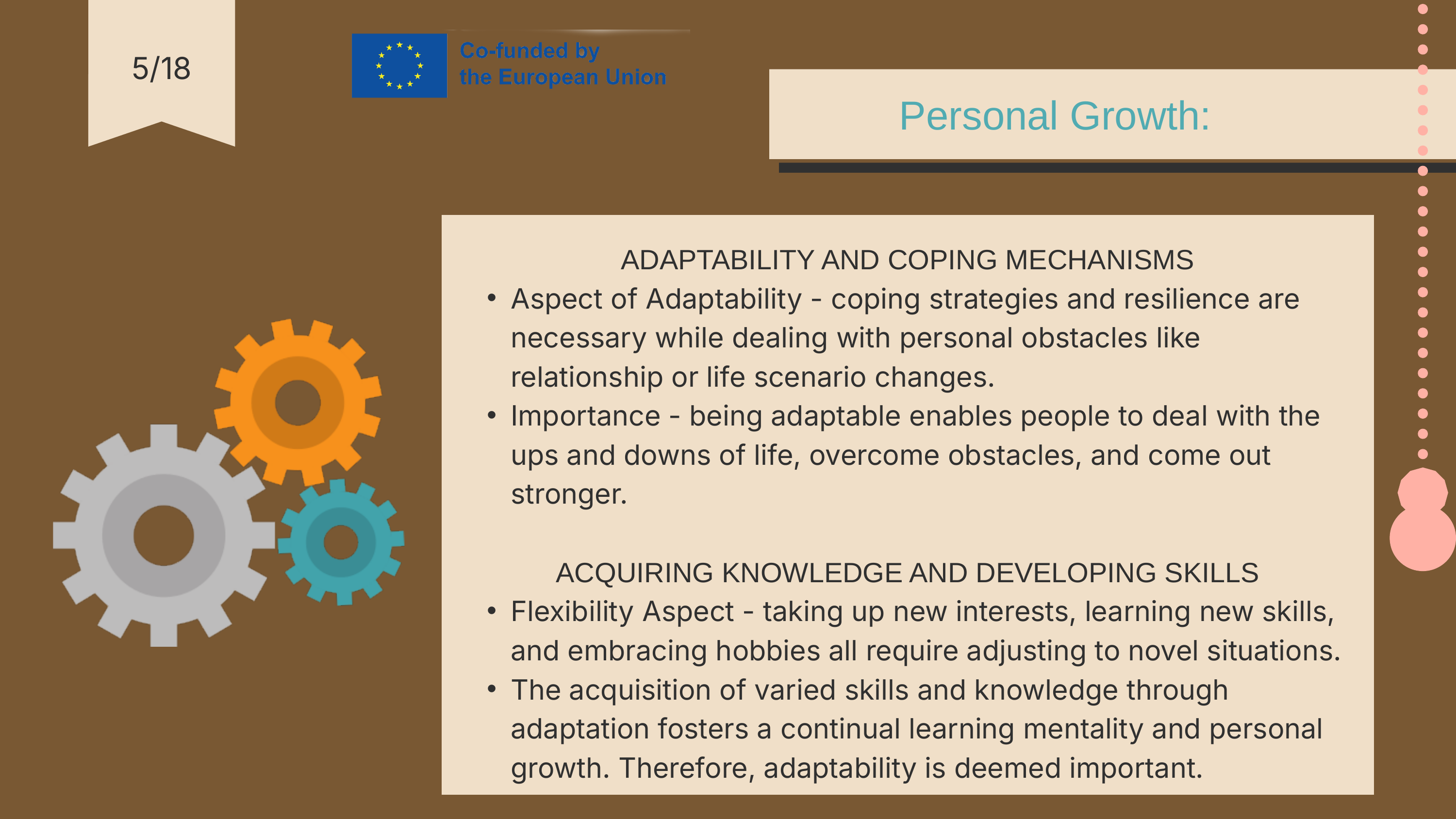

5/18

Personal Growth:

ADAPTABILITY AND COPING MECHANISMS
Aspect of Adaptability - coping strategies and resilience are necessary while dealing with personal obstacles like relationship or life scenario changes.
Importance - being adaptable enables people to deal with the ups and downs of life, overcome obstacles, and come out stronger.

ACQUIRING KNOWLEDGE AND DEVELOPING SKILLS
Flexibility Aspect - taking up new interests, learning new skills, and embracing hobbies all require adjusting to novel situations.
The acquisition of varied skills and knowledge through adaptation fosters a continual learning mentality and personal growth. Therefore, adaptability is deemed important.